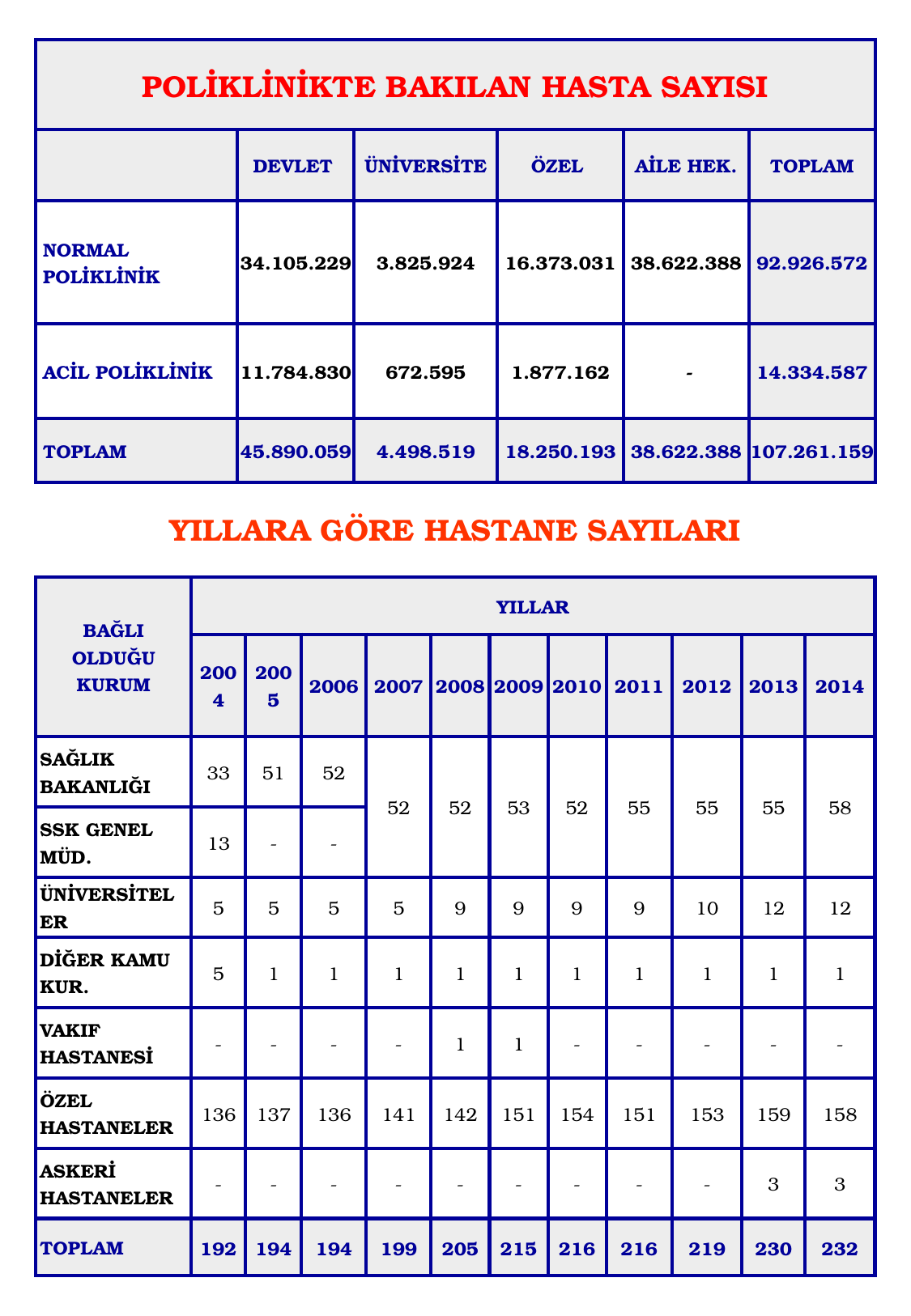

| POLİKLİNİKTE BAKILAN HASTA SAYISI |  |  |  |  |  |
| --- | --- | --- | --- | --- | --- |
|  | DEVLET | ÜNİVERSİTE | ÖZEL | AİLE HEK. | TOPLAM |
| NORMAL POLİKLİNİK | 34.105.229 | 3.825.924 | 16.373.031 | 38.622.388 | 92.926.572 |
| ACİL POLİKLİNİK | 11.784.830 | 672.595 | 1.877.162 | - | 14.334.587 |
| TOPLAM | 45.890.059 | 4.498.519 | 18.250.193 | 38.622.388 | 107.261.159 |
YILLARA GÖRE HASTANE SAYILARI
| BAĞLI OLDUĞU KURUM | YILLAR |  |  |  |  |  |  |  |  |  |  |
| --- | --- | --- | --- | --- | --- | --- | --- | --- | --- | --- | --- |
|  | 2004 | 2005 | 2006 | 2007 | 2008 | 2009 | 2010 | 2011 | 2012 | 2013 | 2014 |
| SAĞLIK BAKANLIĞI | 33 | 51 | 52 | 52 | 52 | 53 | 52 | 55 | 55 | 55 | 58 |
| SSK GENEL MÜD. | 13 | - | - |  |  |  |  |  |  |  |  |
| ÜNİVERSİTELER | 5 | 5 | 5 | 5 | 9 | 9 | 9 | 9 | 10 | 12 | 12 |
| DİĞER KAMU KUR. | 5 | 1 | 1 | 1 | 1 | 1 | 1 | 1 | 1 | 1 | 1 |
| VAKIF HASTANESİ | - | - | - | - | 1 | 1 | - | - | - | - | - |
| ÖZEL HASTANELER | 136 | 137 | 136 | 141 | 142 | 151 | 154 | 151 | 153 | 159 | 158 |
| ASKERİ HASTANELER | - | - | - | - | - | - | - | - | - | 3 | 3 |
| TOPLAM | 192 | 194 | 194 | 199 | 205 | 215 | 216 | 216 | 219 | 230 | 232 |